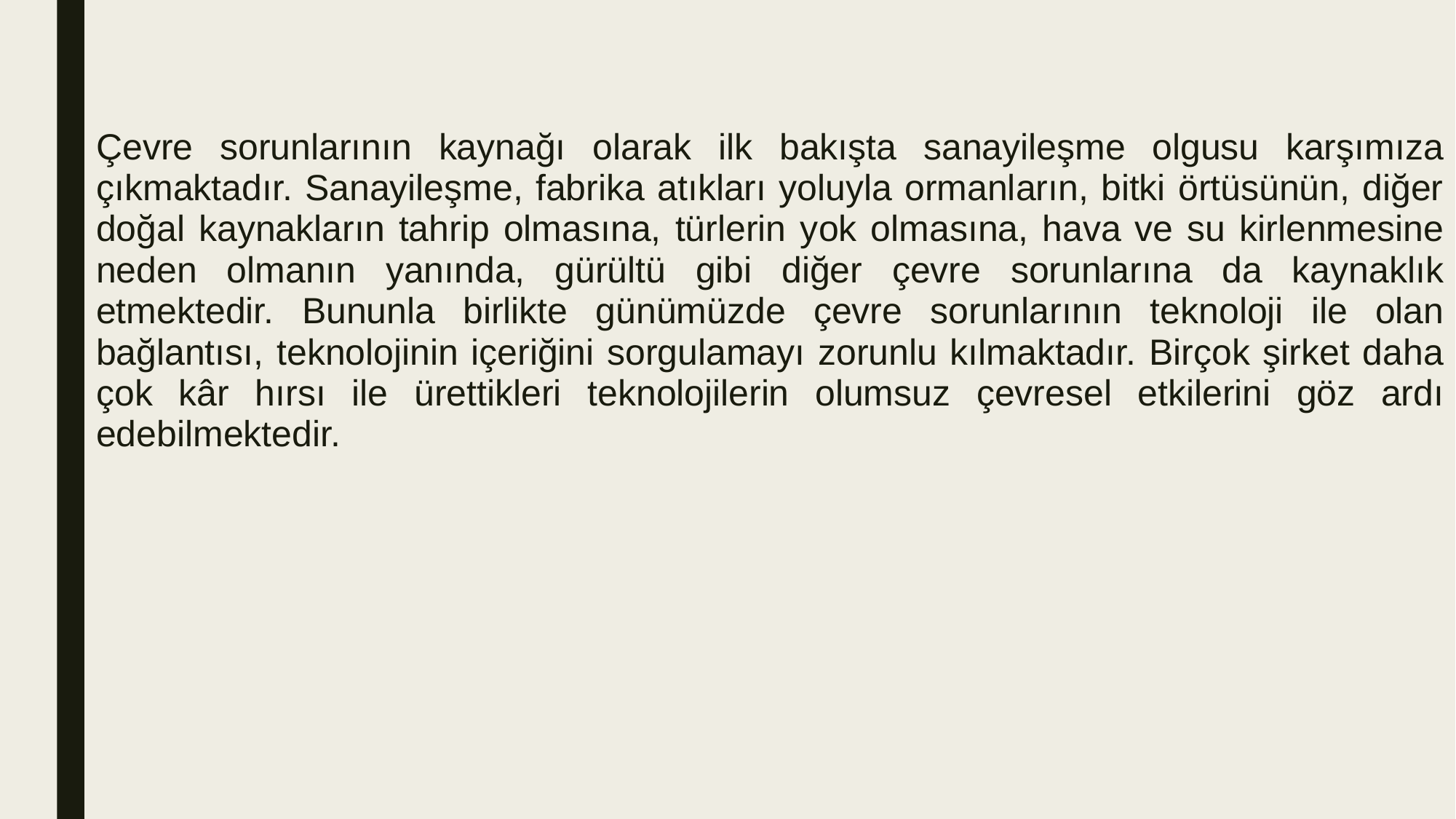

Çevre sorunlarının kaynağı olarak ilk bakışta sanayileşme olgusu karşımıza çıkmaktadır. Sanayileşme, fabrika atıkları yoluyla ormanların, bitki örtüsünün, diğer doğal kaynakların tahrip olmasına, türlerin yok olmasına, hava ve su kirlenmesine neden olmanın yanında, gürültü gibi diğer çevre sorunlarına da kaynaklık etmektedir. Bununla birlikte günümüzde çevre sorunlarının teknoloji ile olan bağlantısı, teknolojinin içeriğini sorgulamayı zorunlu kılmaktadır. Birçok şirket daha çok kâr hırsı ile ürettikleri teknolojilerin olumsuz çevresel etkilerini göz ardı edebilmektedir.